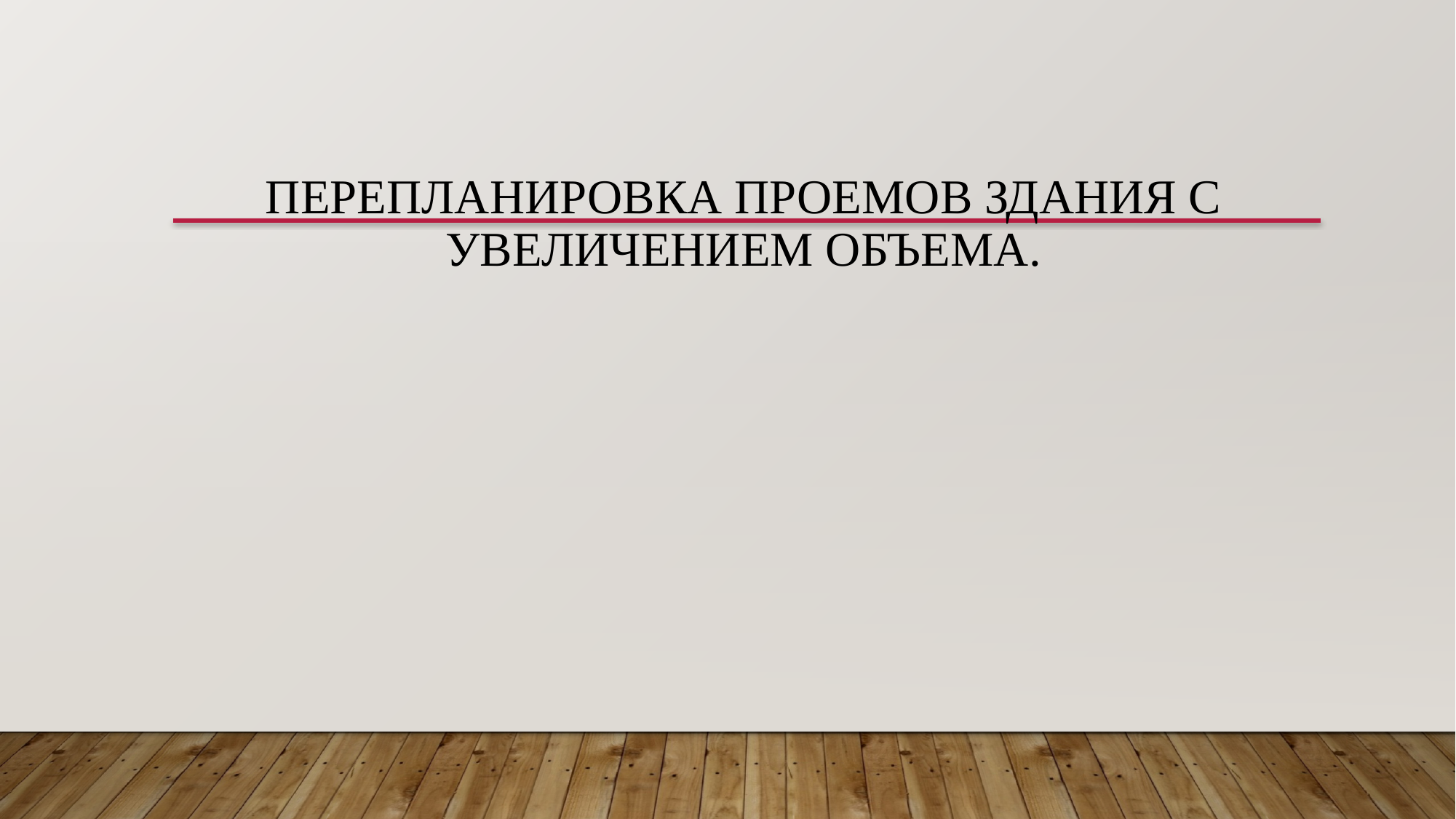

# Перепланировка проемов здания с увеличением объема.